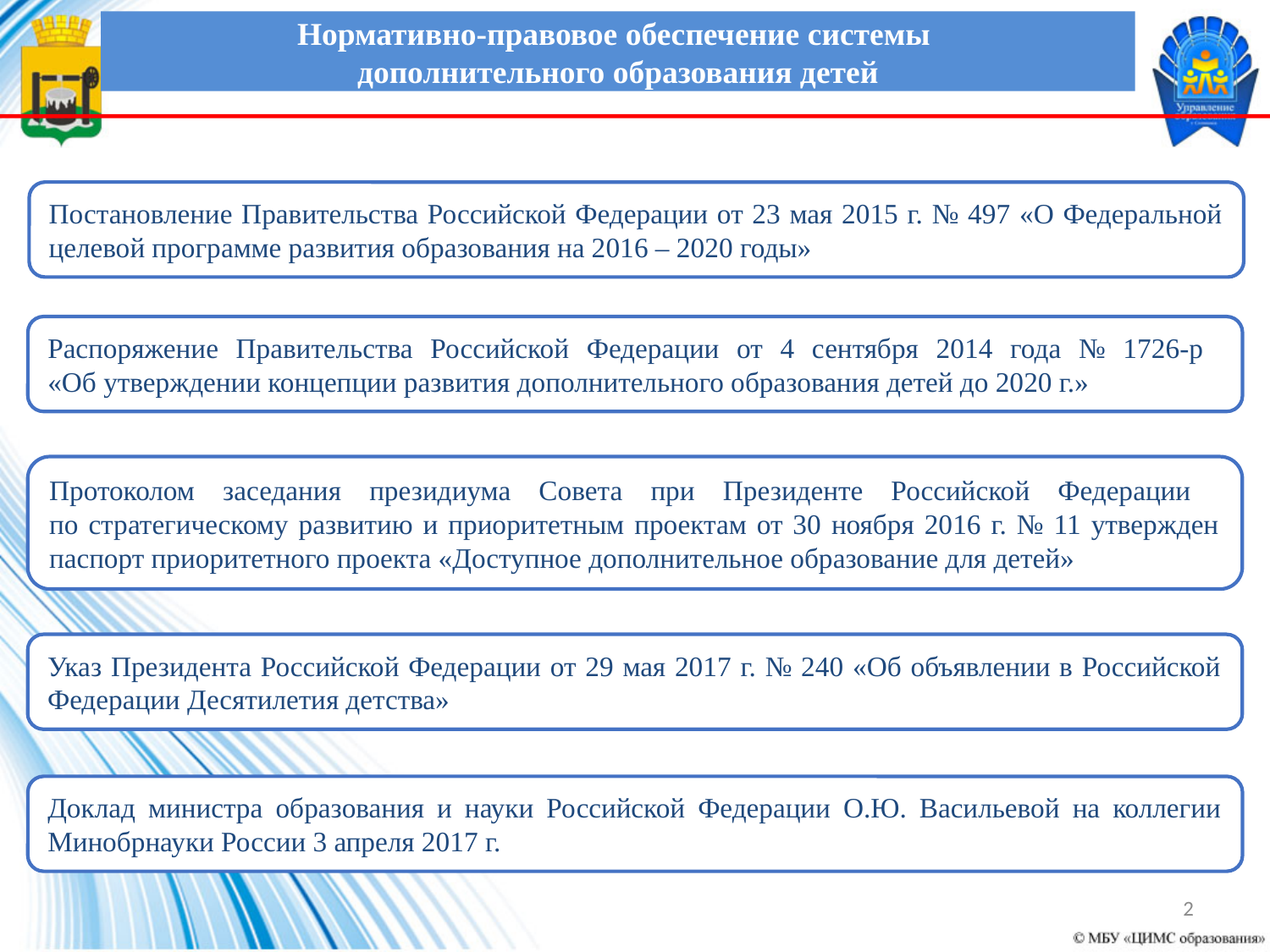

Нормативно-правовое обеспечение системы
дополнительного образования детей

Постановление Правительства Российской Федерации от 23 мая 2015 г. № 497 «О Федеральной целевой программе развития образования на 2016 – 2020 годы»
Распоряжение Правительства Российской Федерации от 4 сентября 2014 года № 1726-р
«Об утверждении концепции развития дополнительного образования детей до 2020 г.»
Протоколом заседания президиума Совета при Президенте Российской Федерации
по стратегическому развитию и приоритетным проектам от 30 ноября 2016 г. № 11 утвержден паспорт приоритетного проекта «Доступное дополнительное образование для детей»
Указ Президента Российской Федерации от 29 мая 2017 г. № 240 «Об объявлении в Российской Федерации Десятилетия детства»
Доклад министра образования и науки Российской Федерации О.Ю. Васильевой на коллегии Минобрнауки России 3 апреля 2017 г.
2